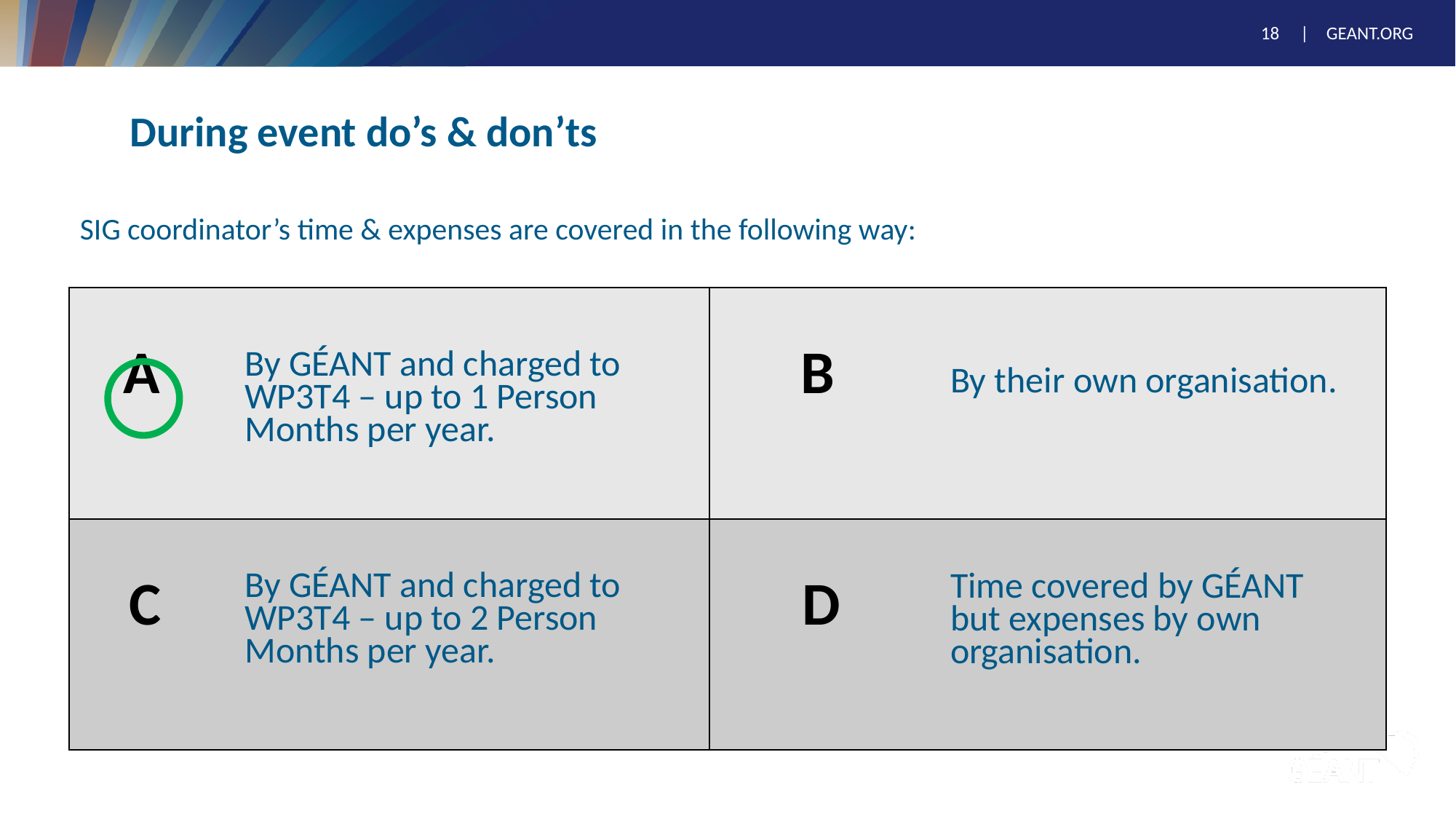

# During event do’s & don’ts
SIG coordinator’s time & expenses are covered in the following way:

| A | B |
| --- | --- |
| C | D |
By GÉANT and charged to WP3T4 – up to 1 Person Months per year.

By their own organisation.

By GÉANT and charged to WP3T4 – up to 2 Person Months per year.

Time covered by GÉANT but expenses by own organisation.